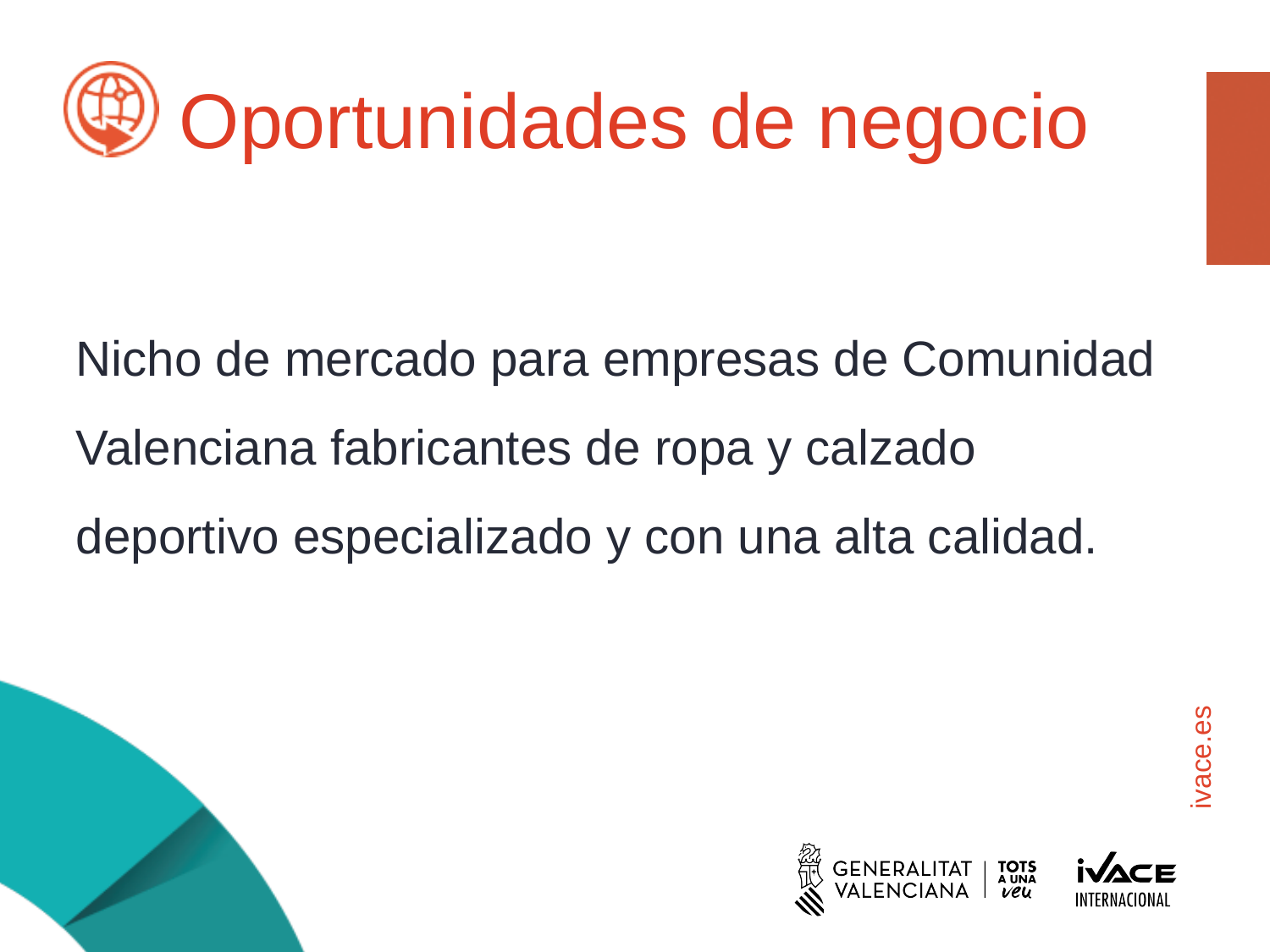

# Oportunidades de negocio

Nicho de mercado para empresas de Comunidad Valenciana fabricantes de ropa y calzado deportivo especializado y con una alta calidad.